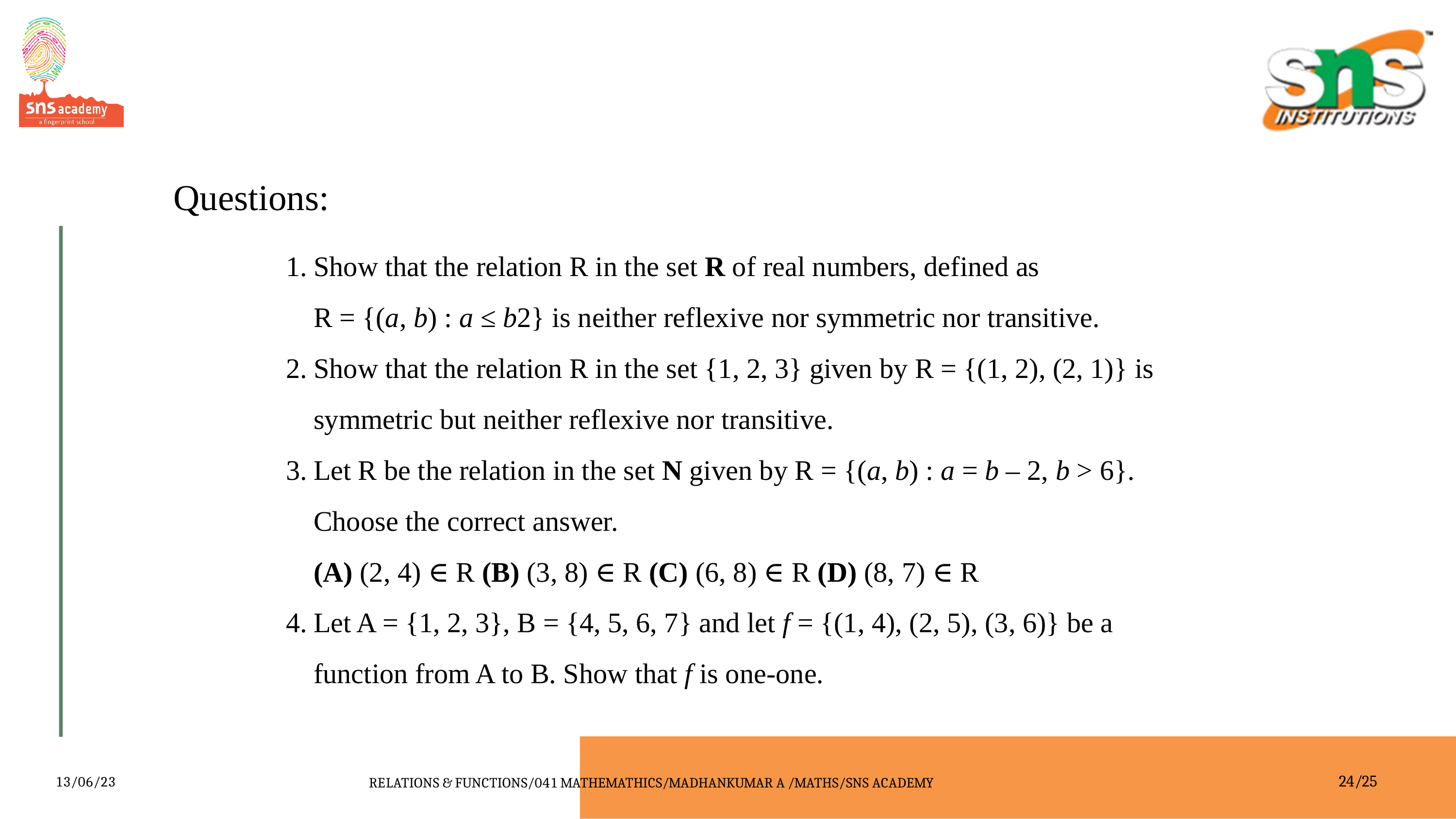

Questions:

Show that the relation R in the set R of real numbers, defined as
R = {(a, b) : a ≤ b2} is neither reflexive nor symmetric nor transitive.
Show that the relation R in the set {1, 2, 3} given by R = {(1, 2), (2, 1)} is
symmetric but neither reflexive nor transitive.
Let R be the relation in the set N given by R = {(a, b) : a = b – 2, b > 6}. Choose the correct answer.
(A) (2, 4) ∈ R (B) (3, 8) ∈ R (C) (6, 8) ∈ R (D) (8, 7) ∈ R
Let A = {1, 2, 3}, B = {4, 5, 6, 7} and let f = {(1, 4), (2, 5), (3, 6)} be a function from A to B. Show that f is one-one.

13/06/23
24/25
RELATIONS & FUNCTIONS/041 MATHEMATHICS/MADHANKUMAR A /MATHS/SNS ACADEMY